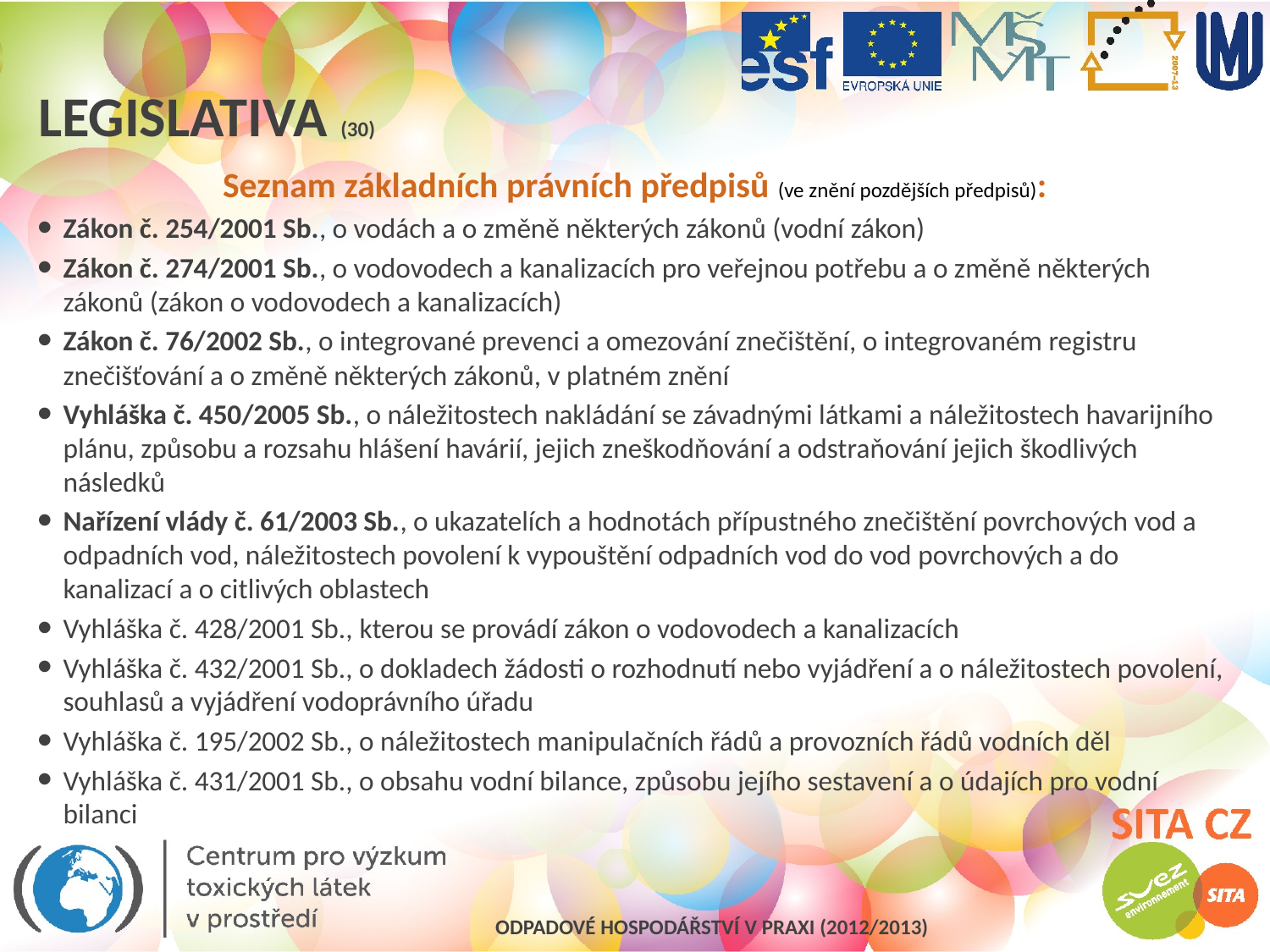

# Legislativa (30)
Seznam základních právních předpisů (ve znění pozdějších předpisů):
Zákon č. 254/2001 Sb., o vodách a o změně některých zákonů (vodní zákon)
Zákon č. 274/2001 Sb., o vodovodech a kanalizacích pro veřejnou potřebu a o změně některých zákonů (zákon o vodovodech a kanalizacích)
Zákon č. 76/2002 Sb., o integrované prevenci a omezování znečištění, o integrovaném registru znečišťování a o změně některých zákonů, v platném znění
Vyhláška č. 450/2005 Sb., o náležitostech nakládání se závadnými látkami a náležitostech havarijního plánu, způsobu a rozsahu hlášení havárií, jejich zneškodňování a odstraňování jejich škodlivých následků
Nařízení vlády č. 61/2003 Sb., o ukazatelích a hodnotách přípustného znečištění povrchových vod a odpadních vod, náležitostech povolení k vypouštění odpadních vod do vod povrchových a do kanalizací a o citlivých oblastech
Vyhláška č. 428/2001 Sb., kterou se provádí zákon o vodovodech a kanalizacích
Vyhláška č. 432/2001 Sb., o dokladech žádosti o rozhodnutí nebo vyjádření a o náležitostech povolení, souhlasů a vyjádření vodoprávního úřadu
Vyhláška č. 195/2002 Sb., o náležitostech manipulačních řádů a provozních řádů vodních děl
Vyhláška č. 431/2001 Sb., o obsahu vodní bilance, způsobu jejího sestavení a o údajích pro vodní bilanci